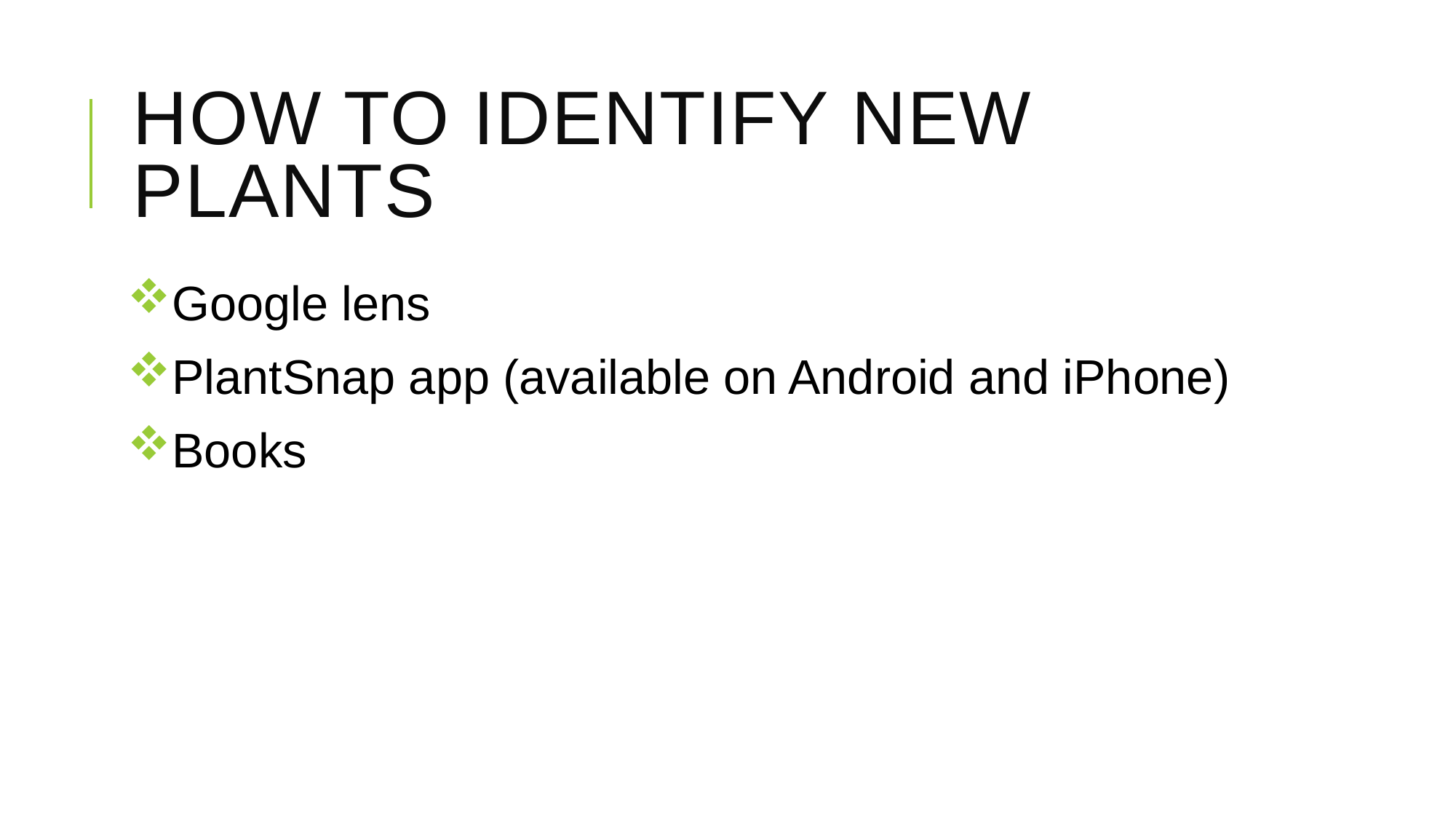

# How to identify new plants
Google lens
PlantSnap app (available on Android and iPhone)
Books